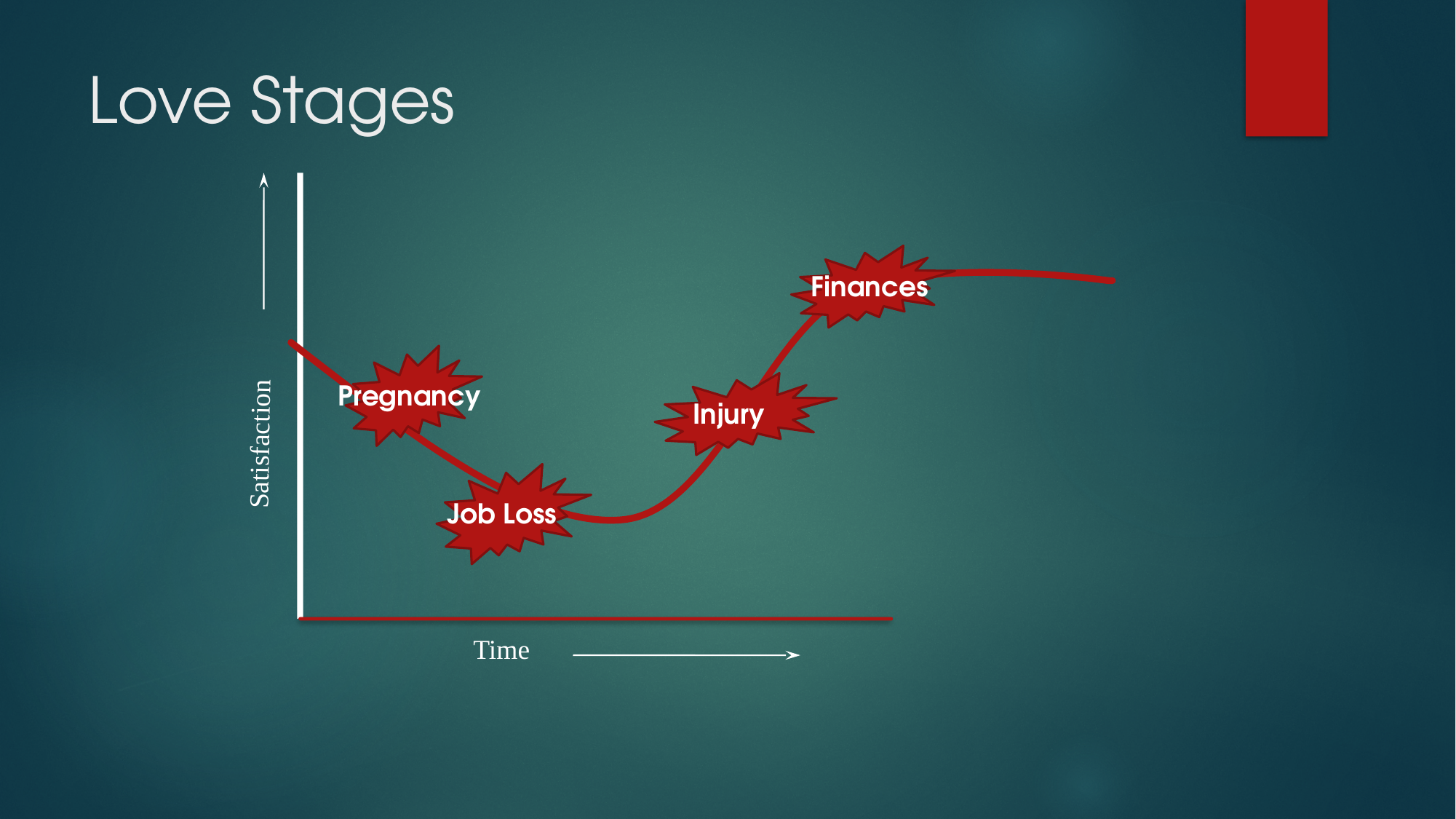

# Love Stages

Finances

Pregnancy

Injury
Satisfaction

Job Loss

Time